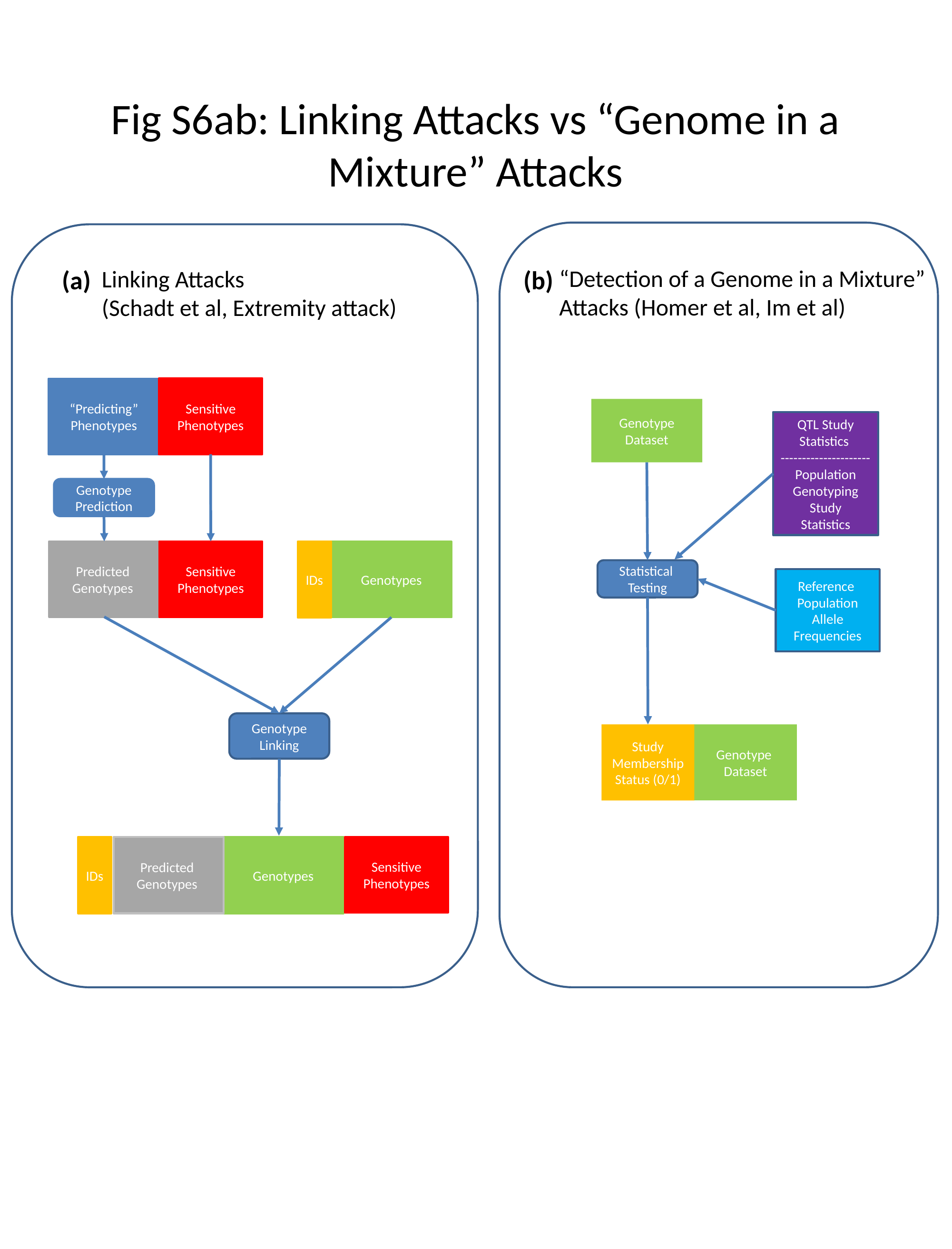

# Fig S6ab: Linking Attacks vs “Genome in a Mixture” Attacks

“Detection of a Genome in a Mixture”
Attacks (Homer et al, Im et al)
Linking Attacks
(Schadt et al, Extremity attack)
(a)
(b)
Sensitive Phenotypes
“Predicting”
Phenotypes
Genotype
Dataset
QTL Study
Statistics
---------------------
Population Genotyping
Study
Statistics
Genotype
Prediction
Predicted
Genotypes
Sensitive Phenotypes
IDs
Genotypes
Statistical
Testing
Reference
Population
Allele
Frequencies
Genotype
Linking
Study
Membership
Status (0/1)
Genotype
Dataset
Sensitive Phenotypes
Predicted
Genotypes
IDs
Genotypes